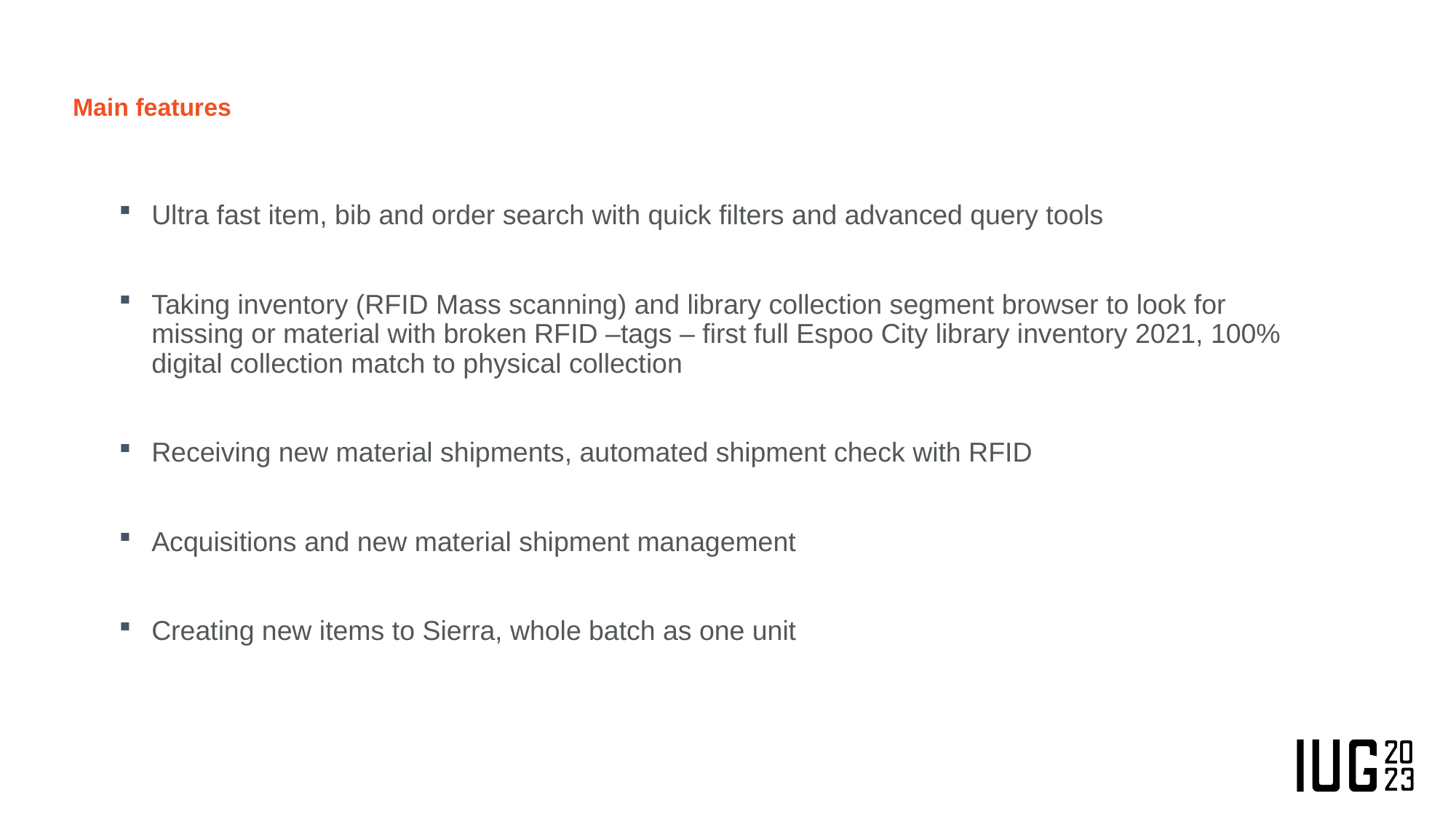

# Main features
Ultra fast item, bib and order search with quick filters and advanced query tools

Taking inventory (RFID Mass scanning) and library collection segment browser to look for missing or material with broken RFID –tags – first full Espoo City library inventory 2021, 100% digital collection match to physical collection

Receiving new material shipments, automated shipment check with RFID

Acquisitions and new material shipment management

Creating new items to Sierra, whole batch as one unit